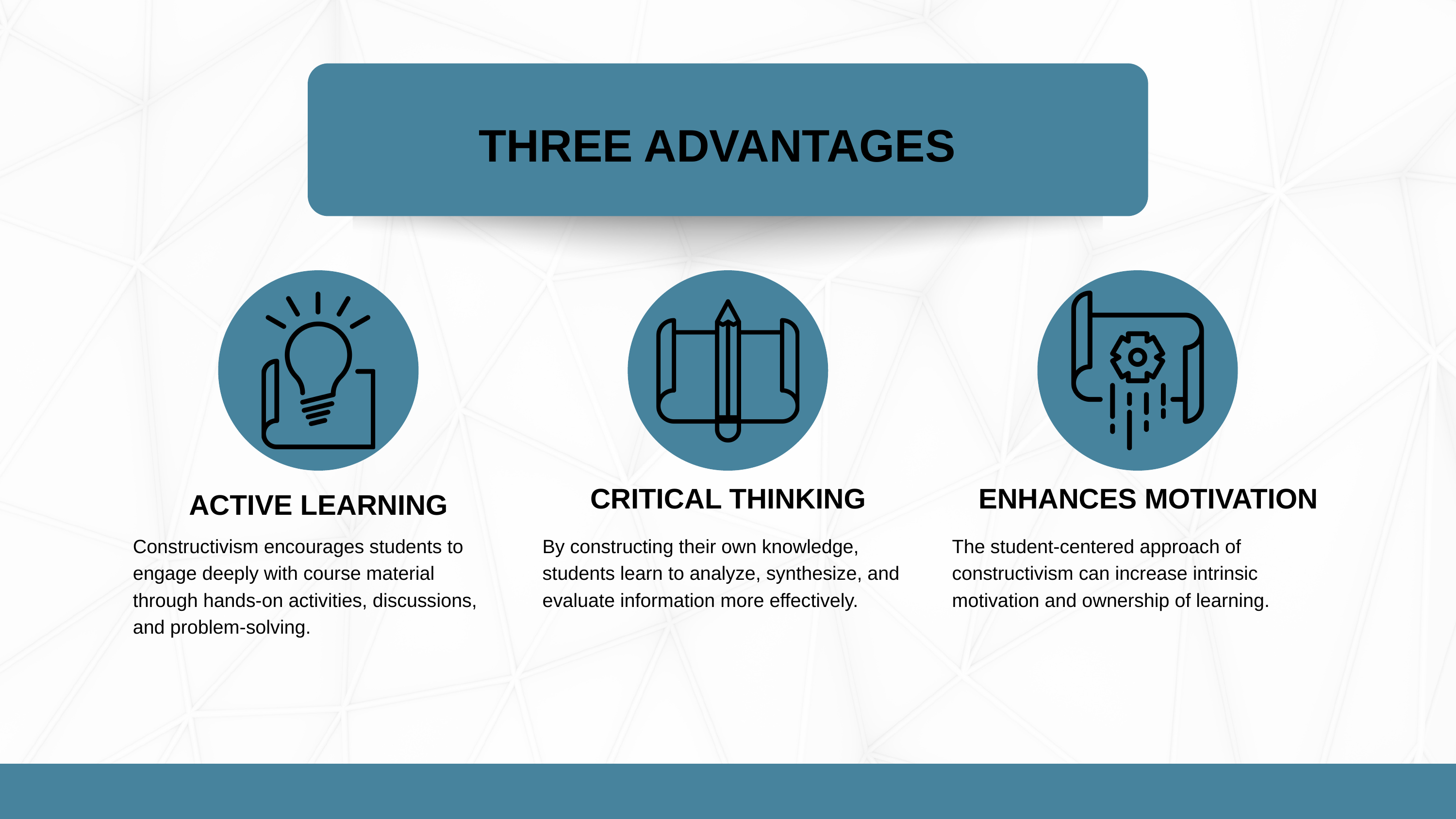

THREE ADVANTAGES

CRITICAL THINKING
ENHANCES MOTIVATION
ACTIVE LEARNING
Constructivism encourages students to engage deeply with course material through hands-on activities, discussions, and problem-solving.

By constructing their own knowledge, students learn to analyze, synthesize, and evaluate information more effectively.
The student-centered approach of constructivism can increase intrinsic motivation and ownership of learning.